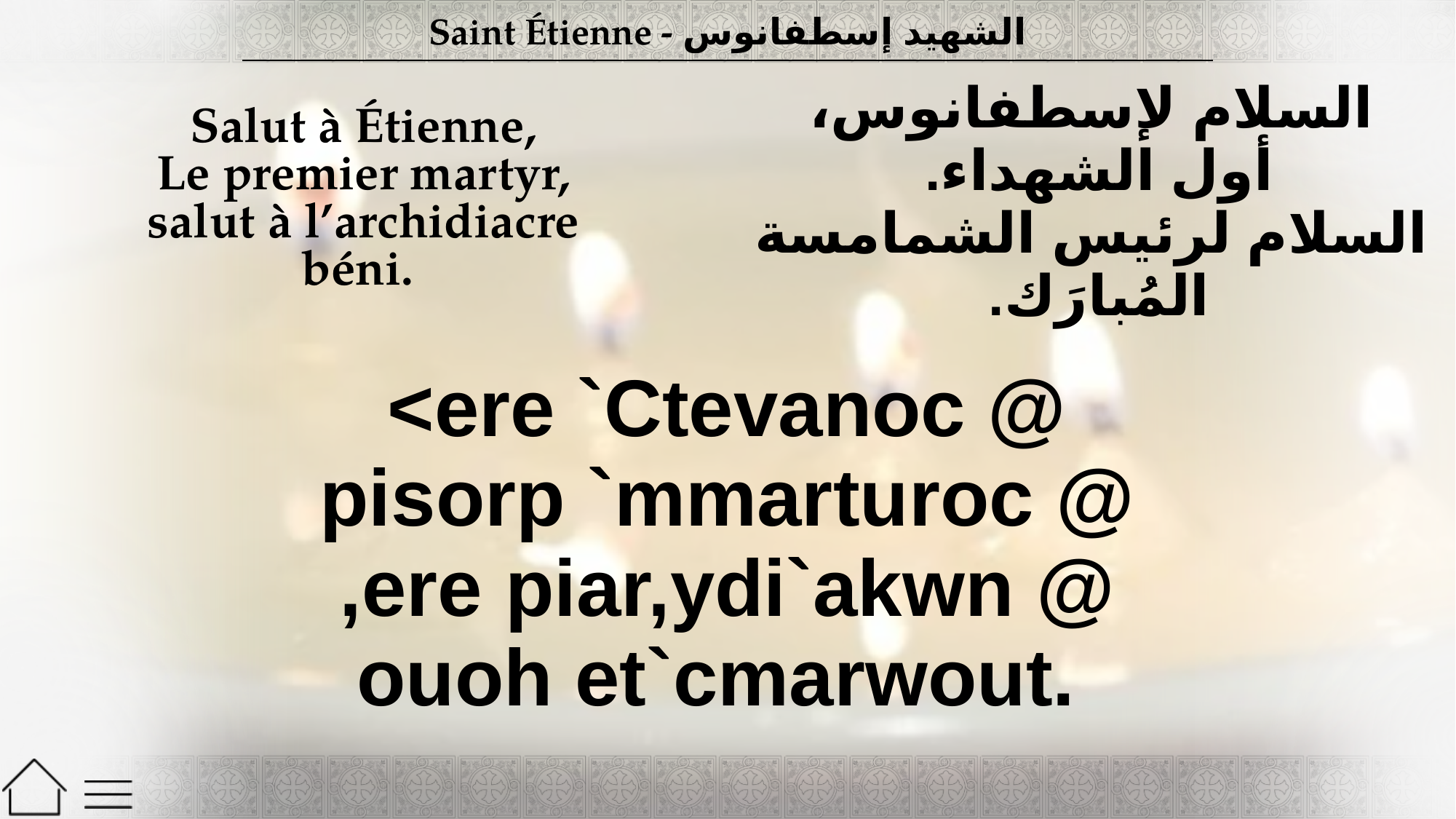

| Saint Étienne - الشهيد إسطفانوس |
| --- |
| Salut à Étienne, Le premier martyr, salut à l’archidiacre béni. | السلام لإسطفانوس، أول الشهداء. السلام لرئيس الشمامسة المُبارَك. |
| --- | --- |
| <ere `Ctevanoc @ pisorp `mmarturoc @ ,ere piar,ydi`akwn @ ouoh et`cmarwout. |  |